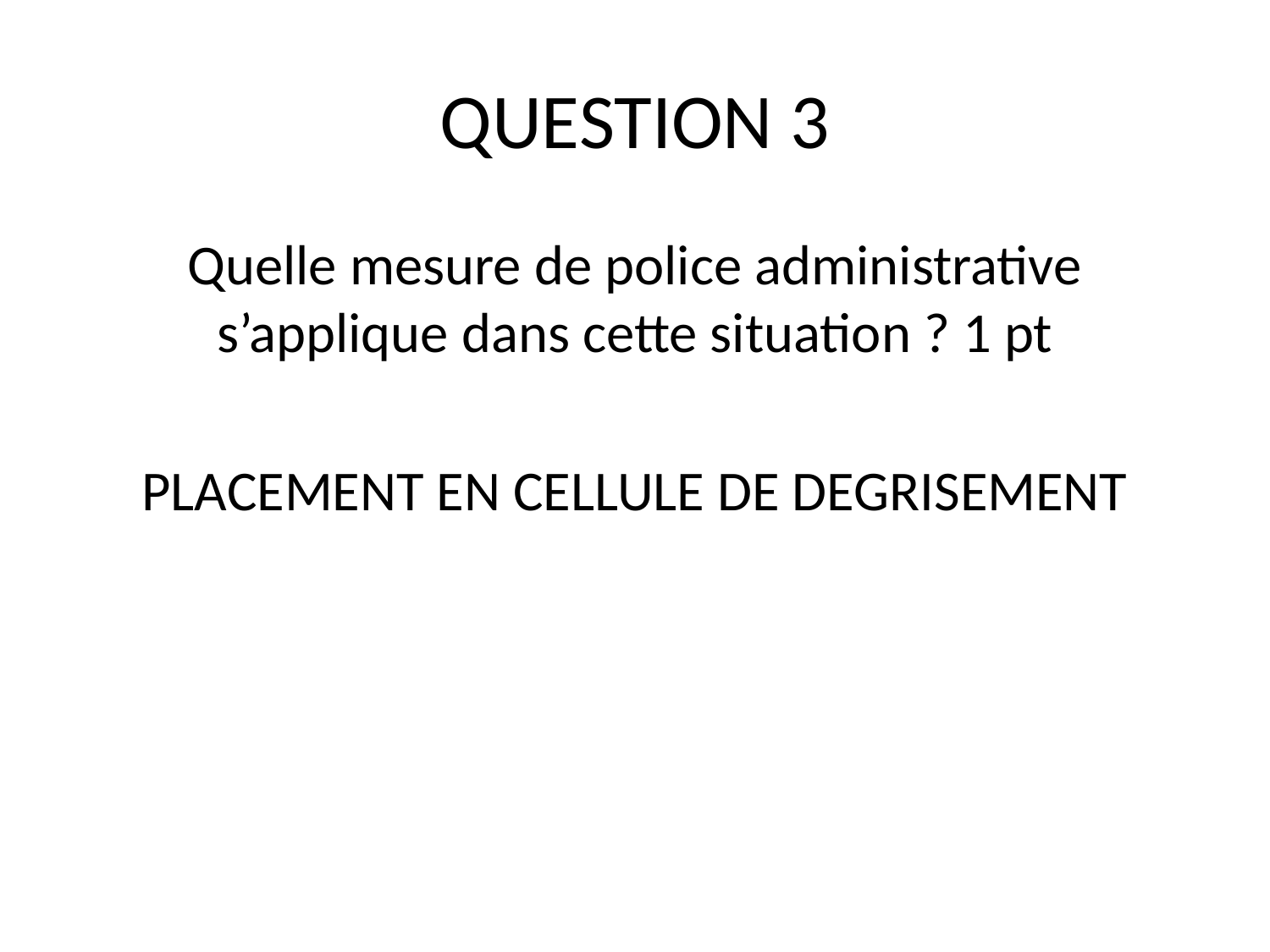

# QUESTION 3
Quelle mesure de police administrative s’applique dans cette situation ? 1 pt

PLACEMENT EN CELLULE DE DEGRISEMENT